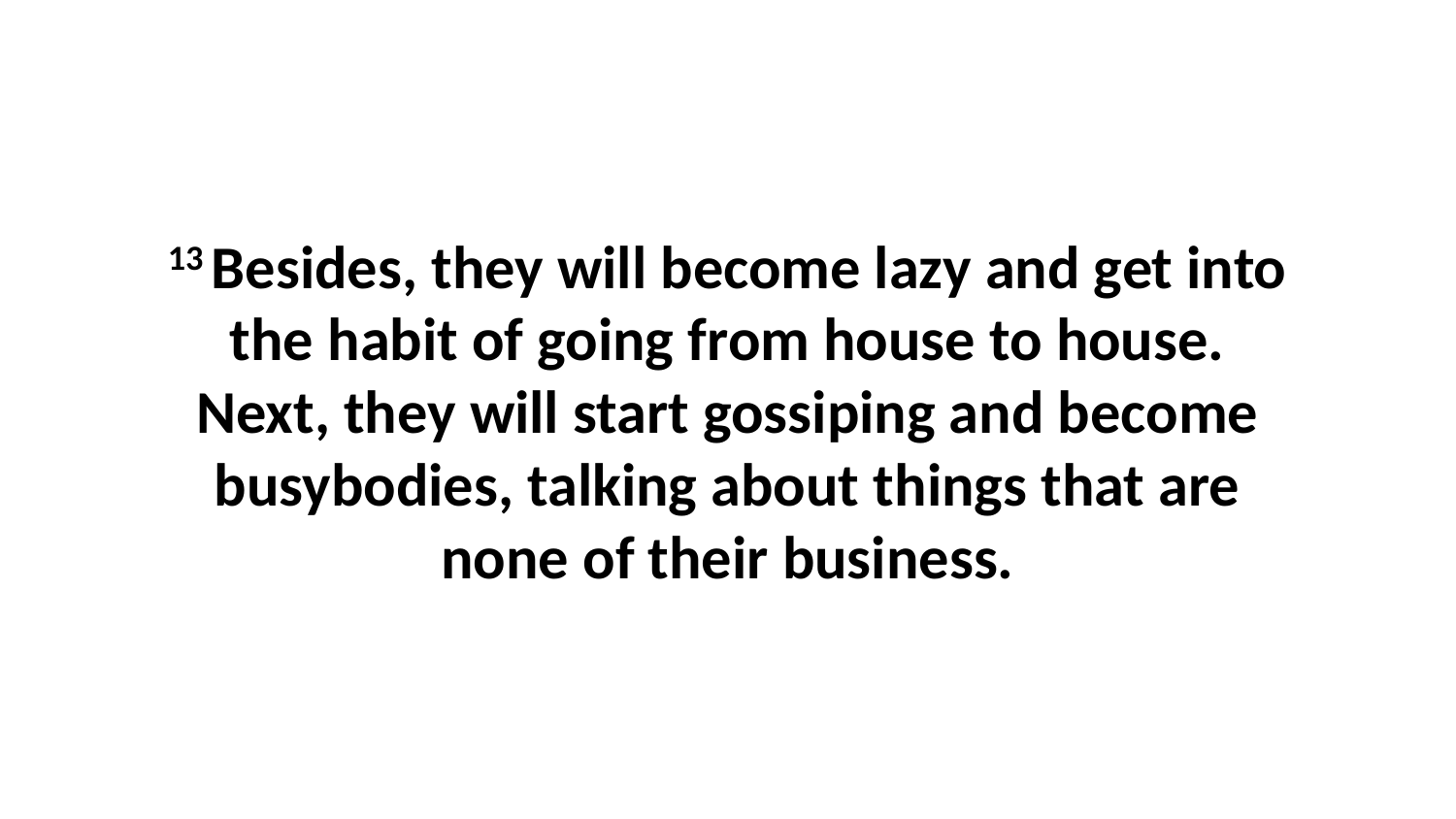

13 Besides, they will become lazy and get into the habit of going from house to house. Next, they will start gossiping and become busybodies, talking about things that are none of their business.